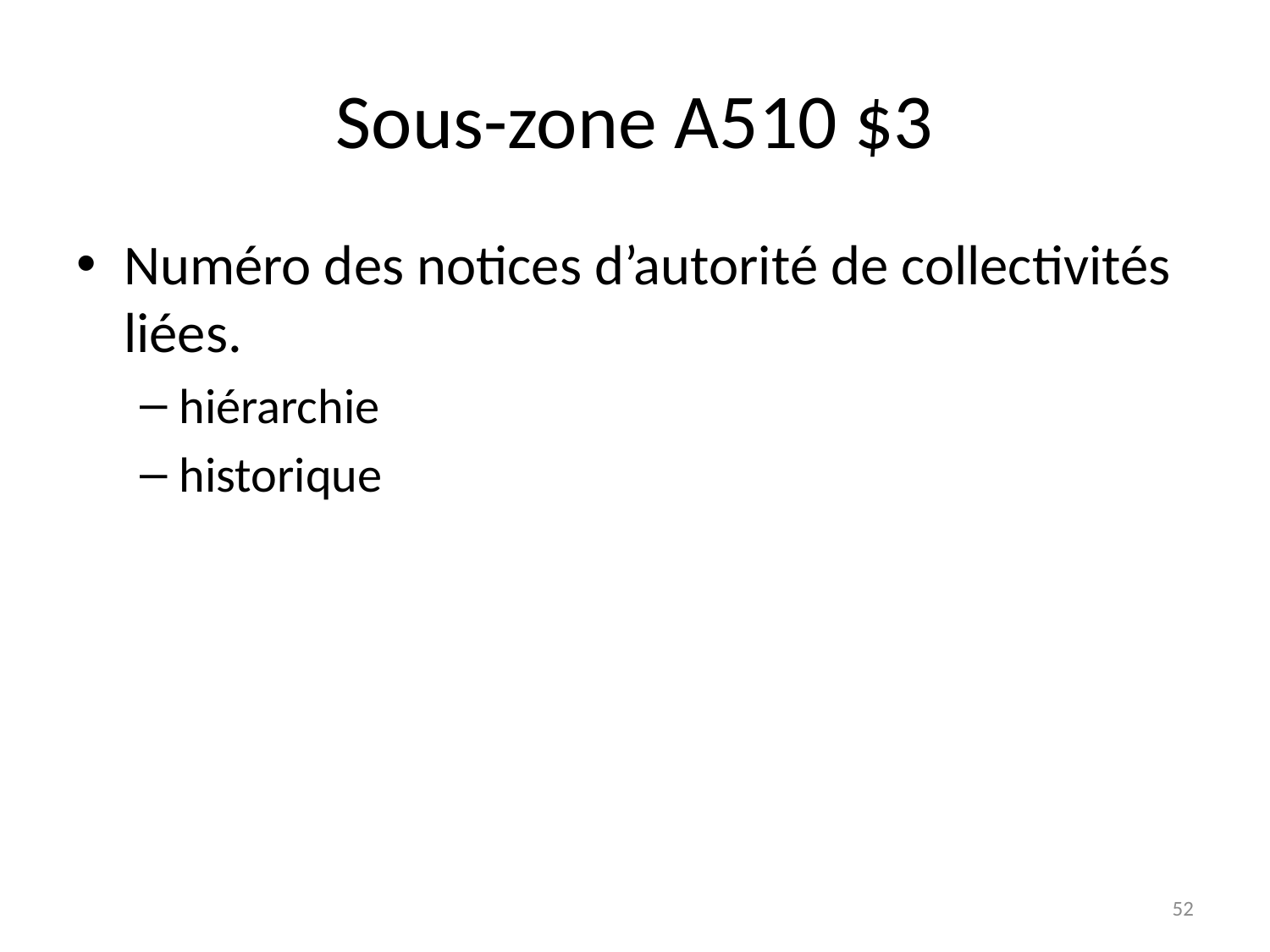

# Sous-zone A510 $3
Numéro des notices d’autorité de collectivités  liées.
hiérarchie
historique

52